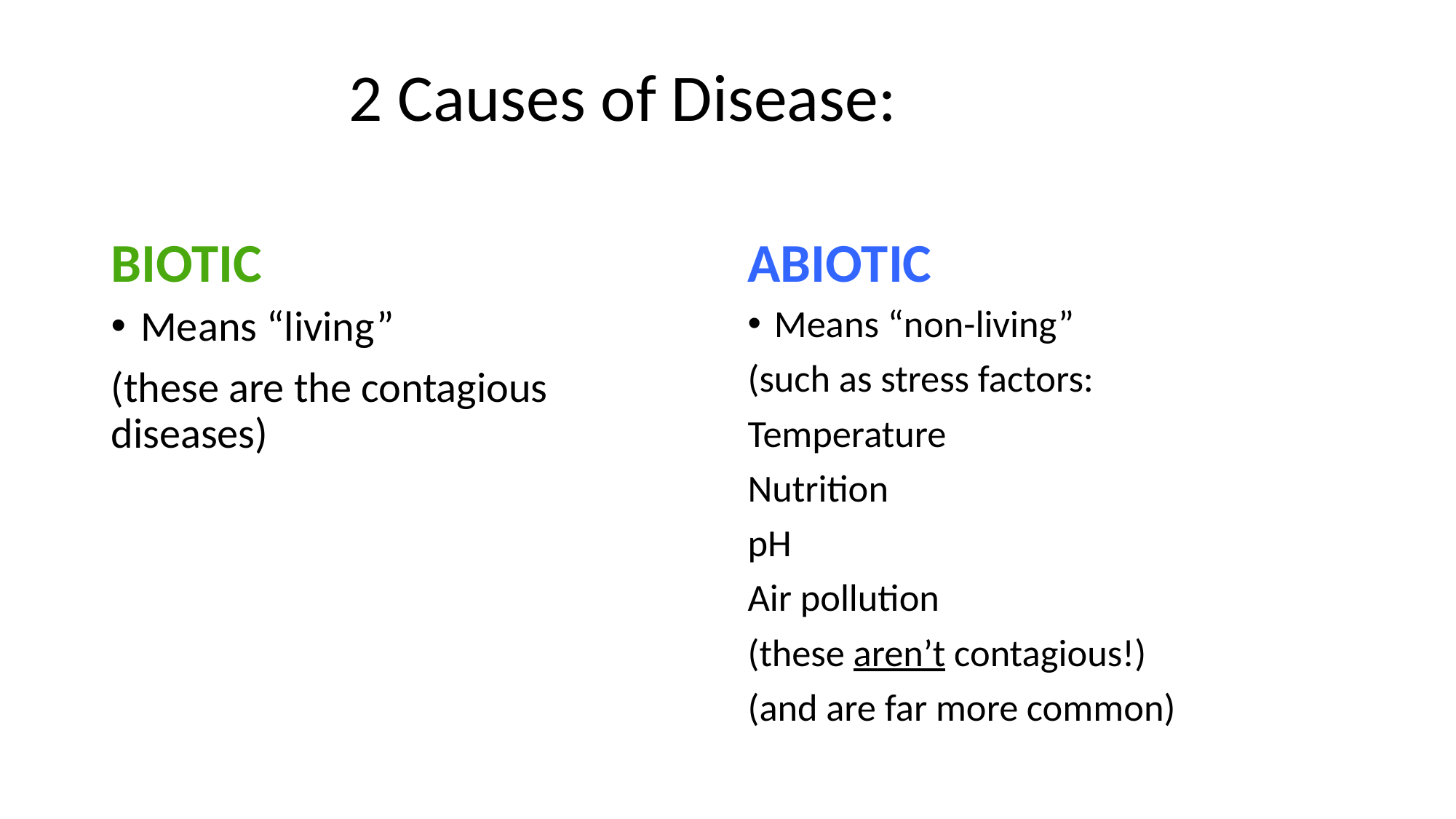

# 2 Causes of Disease:
BIOTIC
ABIOTIC
Means “living”
(these are the contagious diseases)
Means “non-living”
(such as stress factors:
Temperature
Nutrition
pH
Air pollution
(these aren’t contagious!)
(and are far more common)